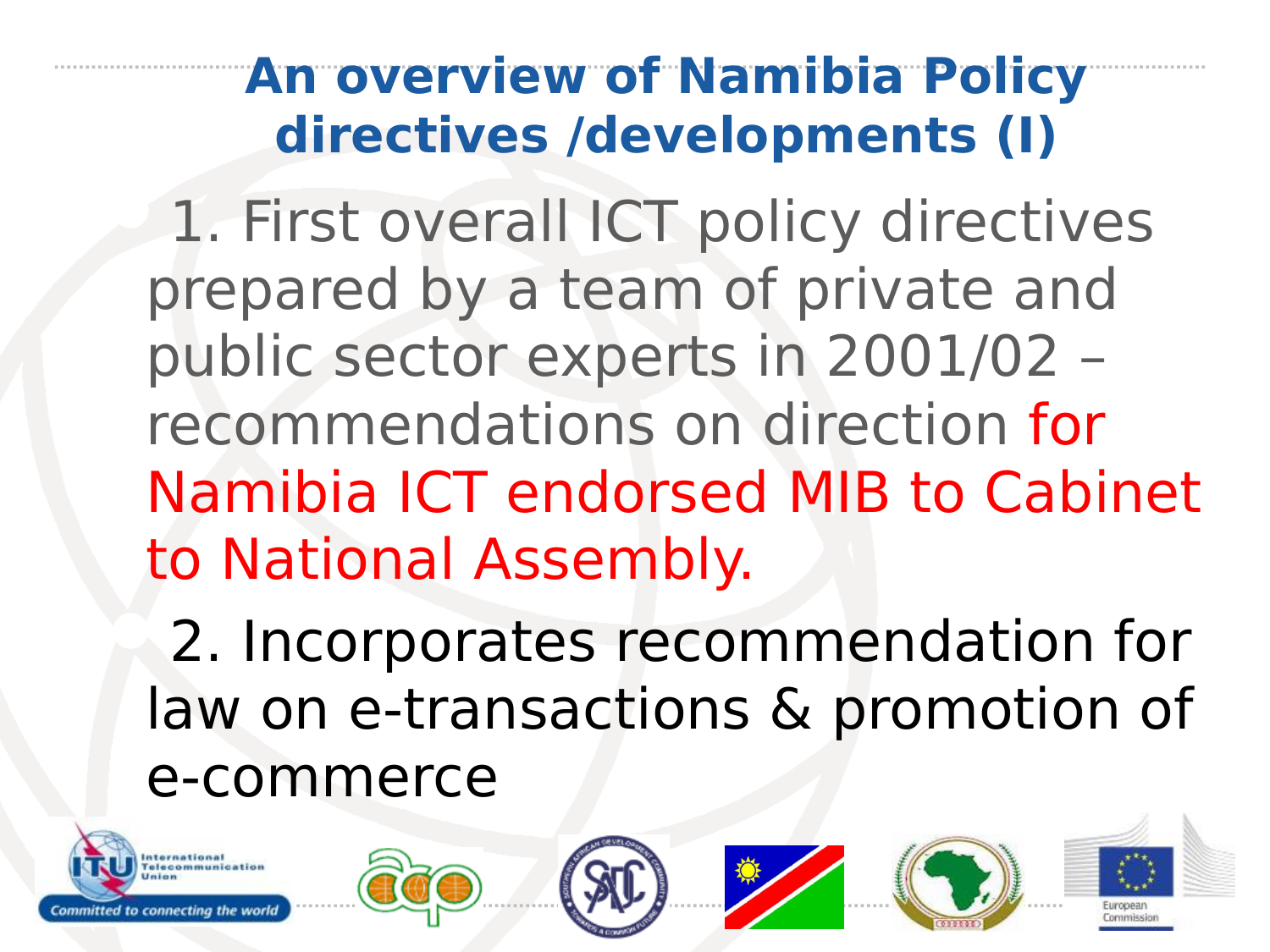

# An overview of Namibia Policy directives /developments (I)
1. First overall ICT policy directives prepared by a team of private and public sector experts in 2001/02 – recommendations on direction for Namibia ICT endorsed MIB to Cabinet to National Assembly.
2. Incorporates recommendation for law on e-transactions & promotion of e-commerce